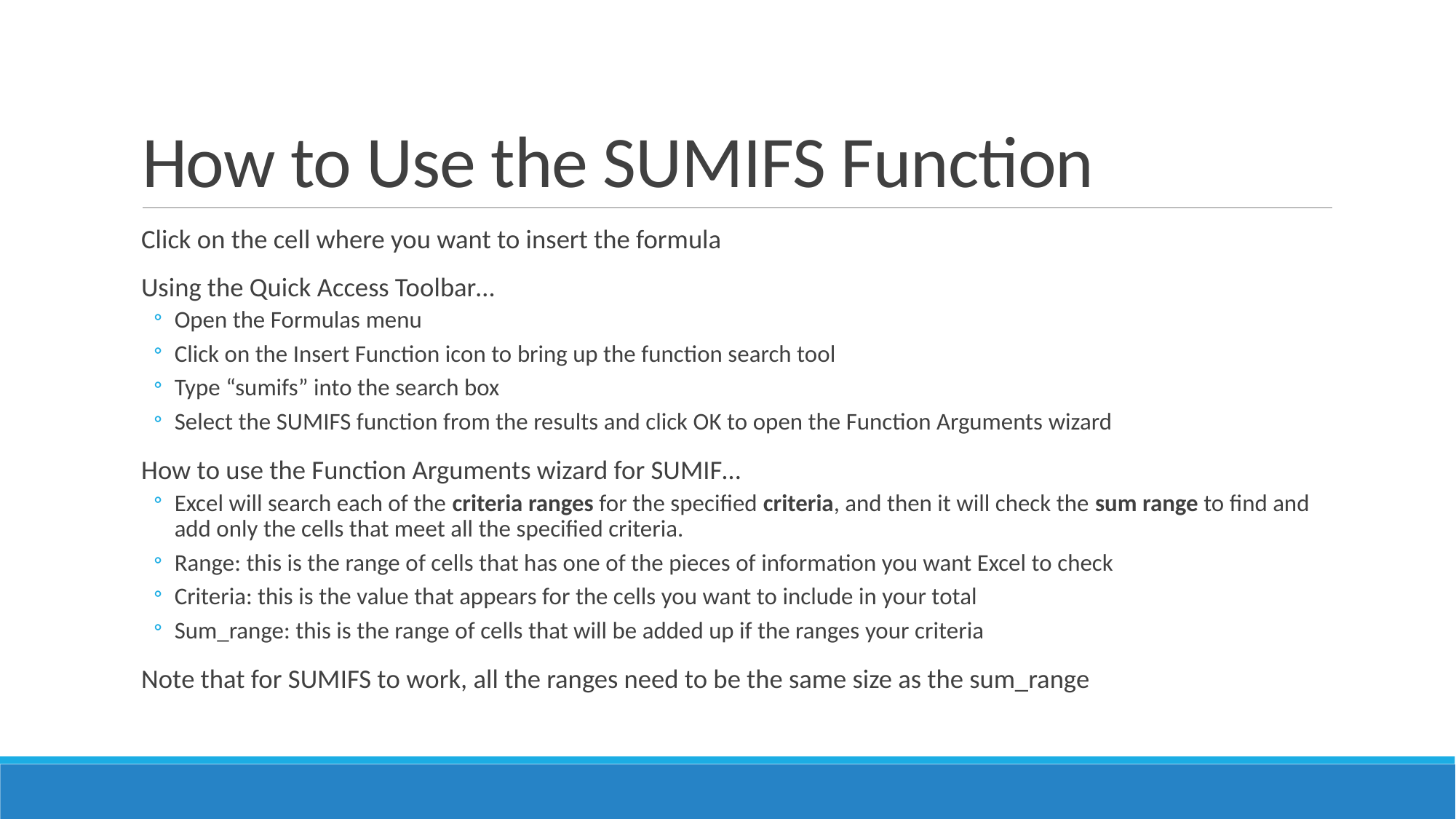

# How to Use the SUMIFS Function
Click on the cell where you want to insert the formula
Using the Quick Access Toolbar…
Open the Formulas menu
Click on the Insert Function icon to bring up the function search tool
Type “sumifs” into the search box
Select the SUMIFS function from the results and click OK to open the Function Arguments wizard
How to use the Function Arguments wizard for SUMIF…
Excel will search each of the criteria ranges for the specified criteria, and then it will check the sum range to find and add only the cells that meet all the specified criteria.
Range: this is the range of cells that has one of the pieces of information you want Excel to check
Criteria: this is the value that appears for the cells you want to include in your total
Sum_range: this is the range of cells that will be added up if the ranges your criteria
Note that for SUMIFS to work, all the ranges need to be the same size as the sum_range